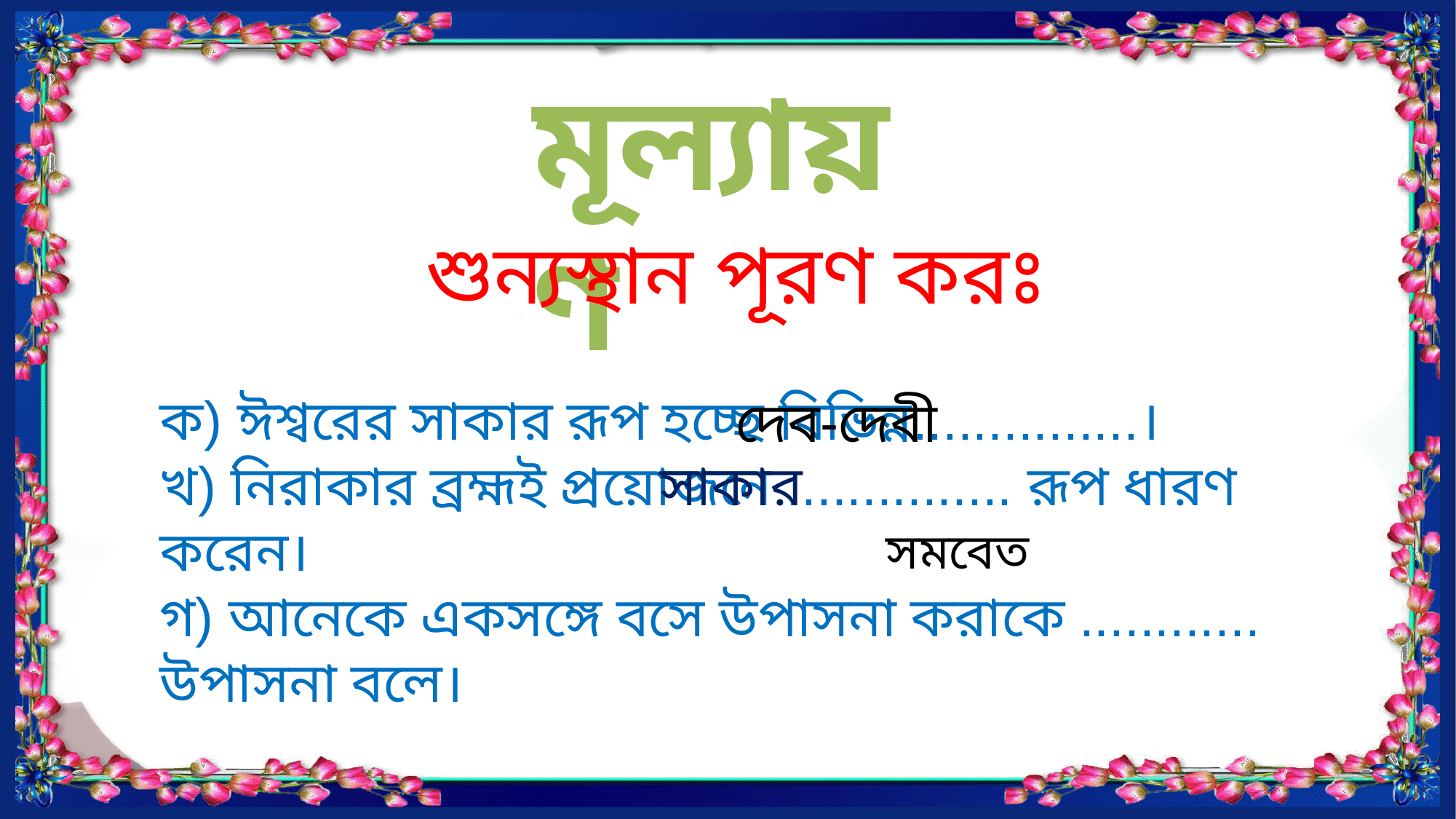

মূল্যায়ণ
শুন্যস্থান পূরণ করঃ

ক) ঈশ্বরের সাকার রূপ হচ্ছে বিভিন্ন...............।
খ) নিরাকার ব্রহ্মই প্রয়োজনে ............... রূপ ধারণ করেন।
গ) আনেকে একসঙ্গে বসে উপাসনা করাকে ............ উপাসনা বলে।

দেব-দেবী
সাকার
সমবেত